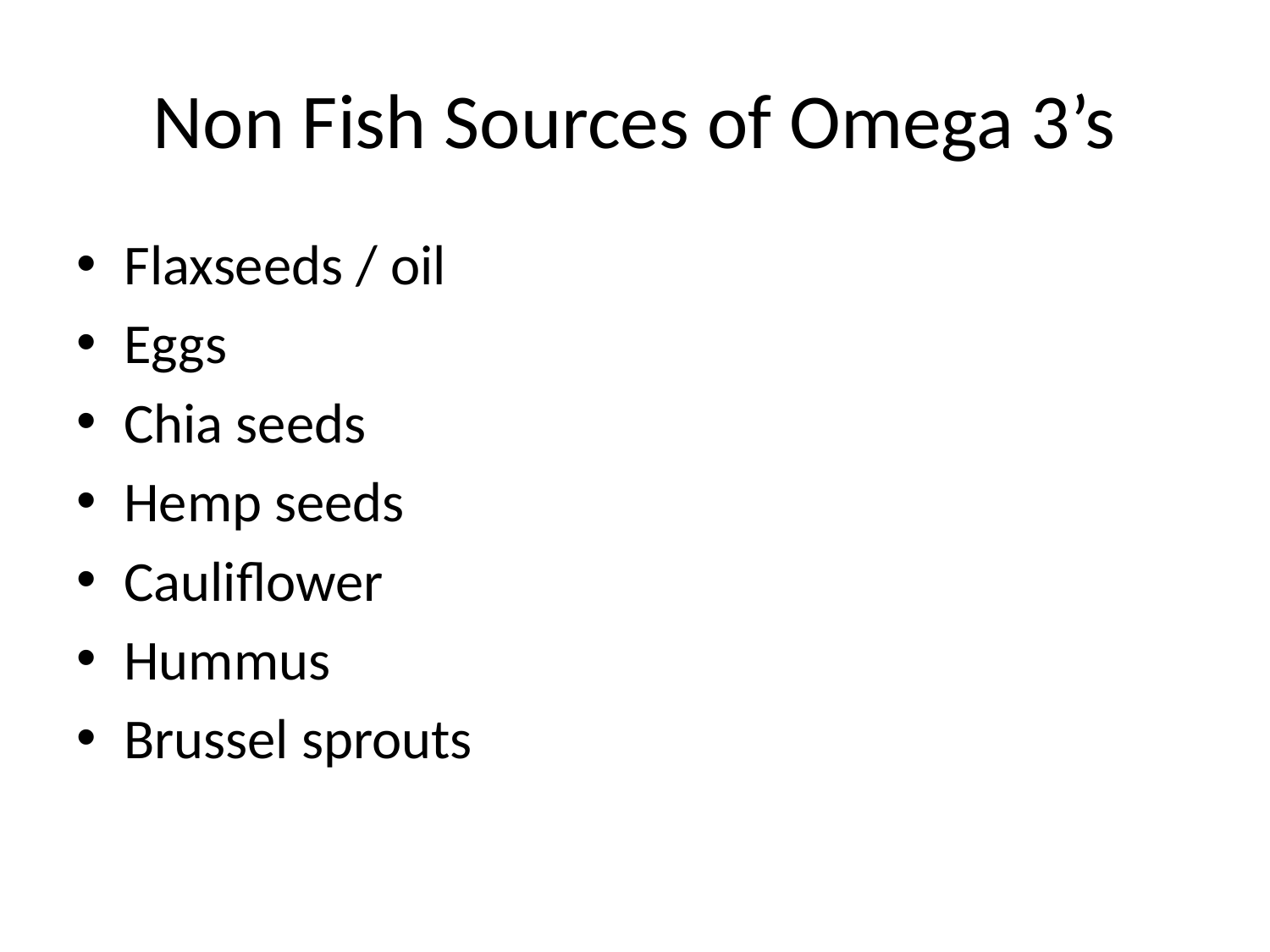

# Non Fish Sources of Omega 3’s
Flaxseeds / oil
Eggs
Chia seeds
Hemp seeds
Cauliflower
Hummus
Brussel sprouts